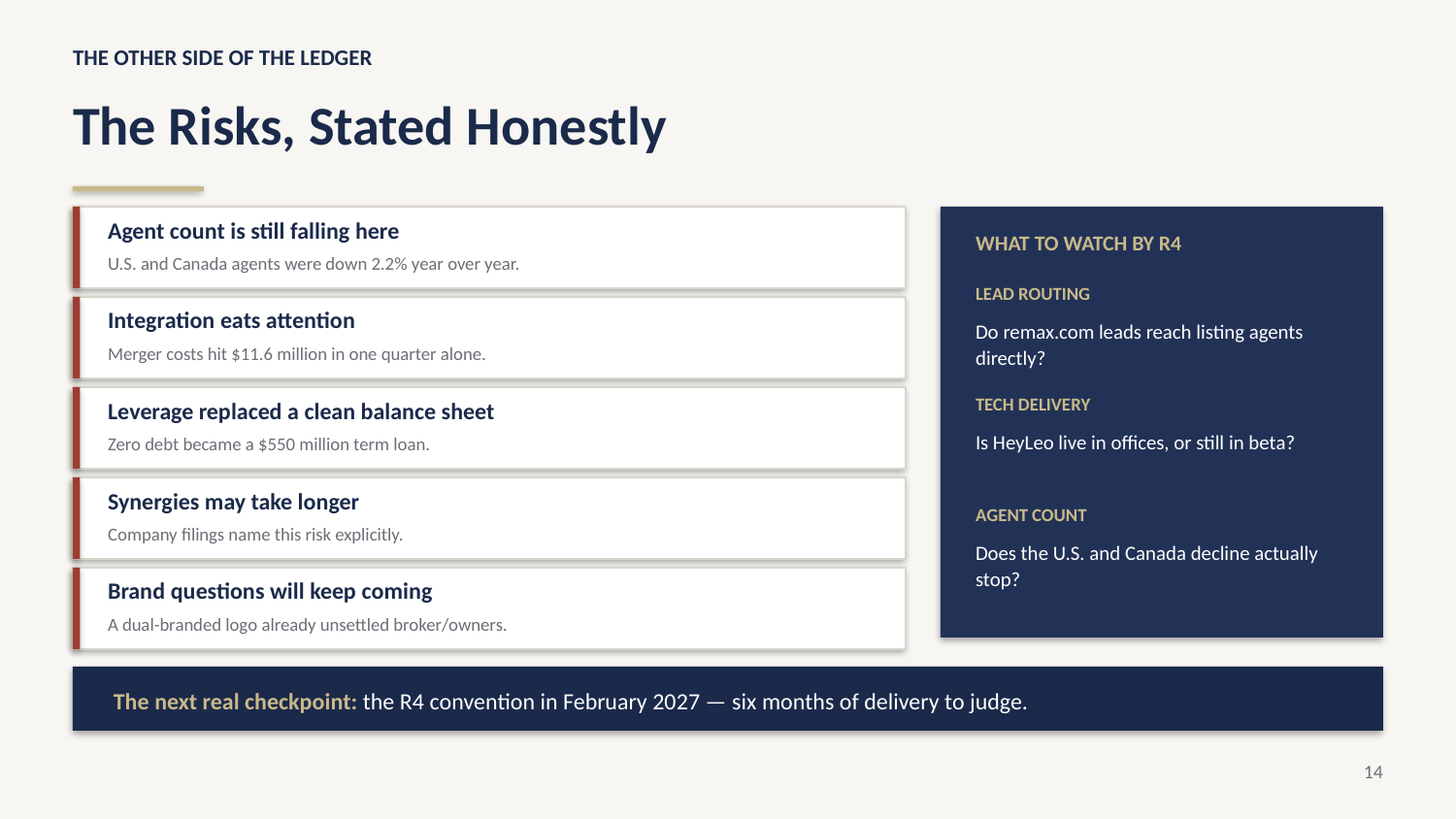

THE OTHER SIDE OF THE LEDGER
The Risks, Stated Honestly

Agent count is still falling here
WHAT TO WATCH BY R4
U.S. and Canada agents were down 2.2% year over year.
LEAD ROUTING

Integration eats attention
Do remax.com leads reach listing agents directly?
Merger costs hit $11.6 million in one quarter alone.

TECH DELIVERY
Leverage replaced a clean balance sheet
Is HeyLeo live in offices, or still in beta?
Zero debt became a $550 million term loan.

Synergies may take longer
AGENT COUNT
Company filings name this risk explicitly.
Does the U.S. and Canada decline actually stop?

Brand questions will keep coming
A dual-branded logo already unsettled broker/owners.

The next real checkpoint: the R4 convention in February 2027 — six months of delivery to judge.
14